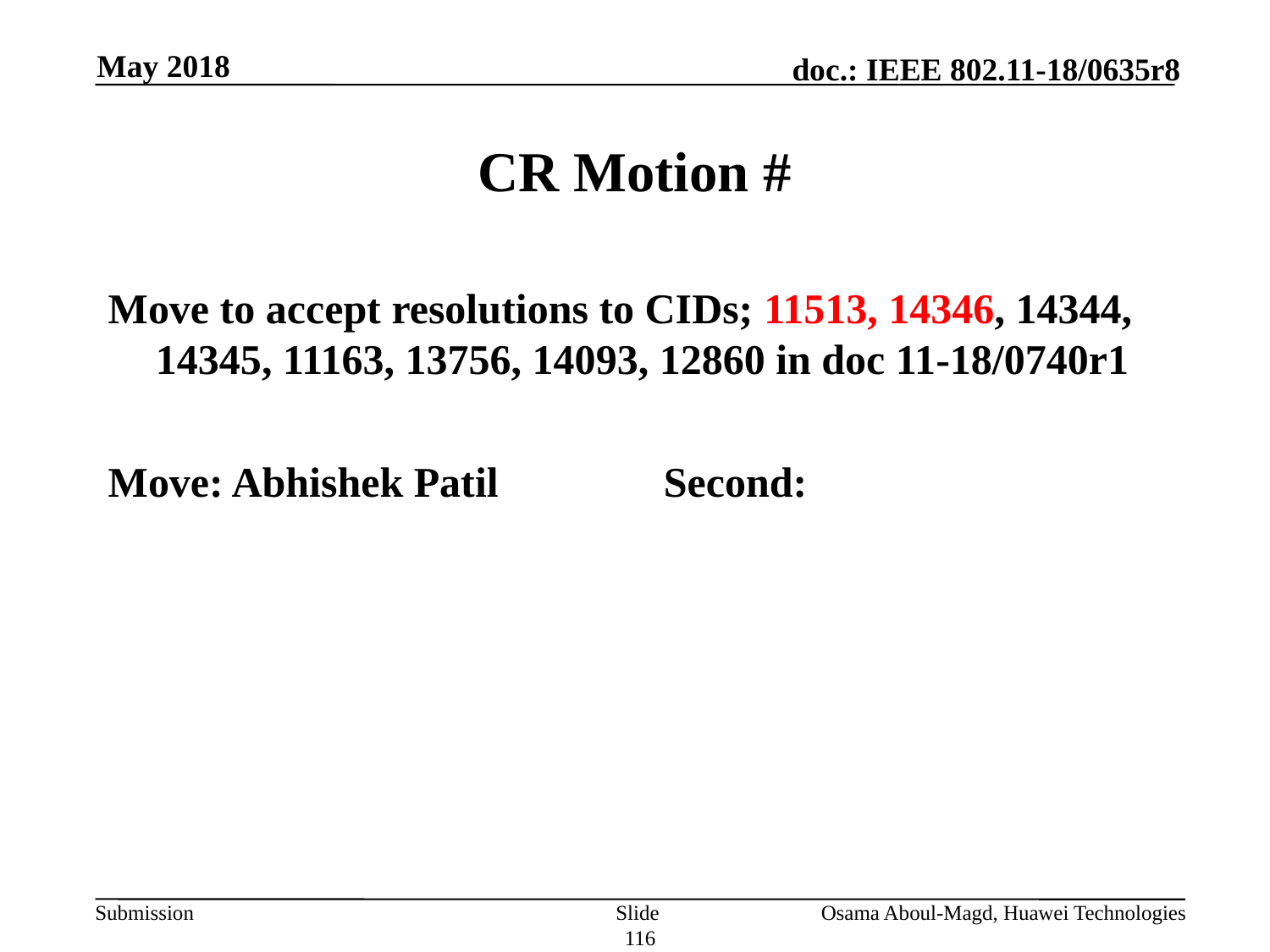

May 2018
# CR Motion #
Move to accept resolutions to CIDs; 11513, 14346, 14344, 14345, 11163, 13756, 14093, 12860 in doc 11-18/0740r1

Move: Abhishek Patil		Second:
Slide 116
Osama Aboul-Magd, Huawei Technologies